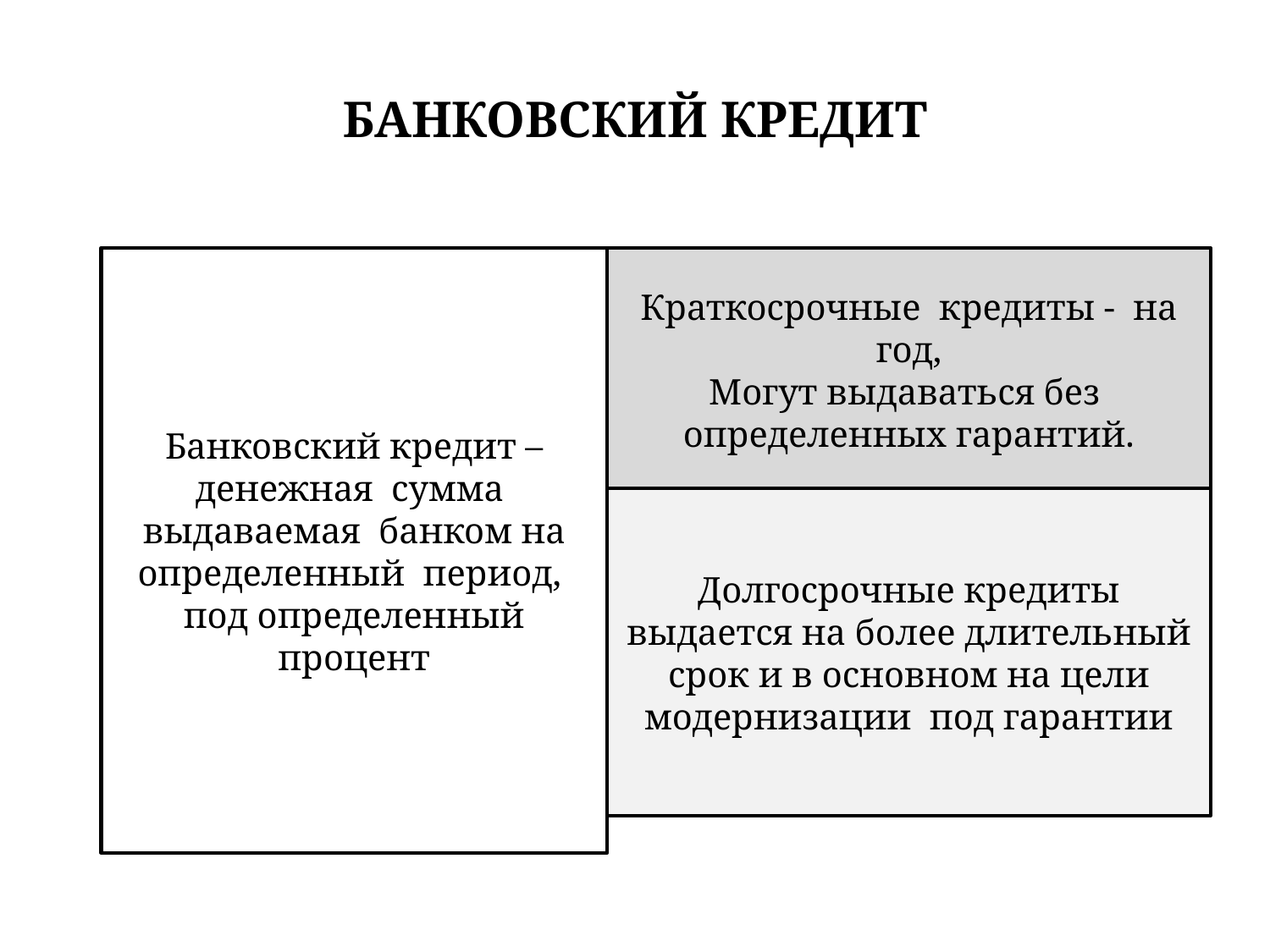

# БАНКОВСКИЙ КРЕДИТ

Банковский кредит – денежная  сумма  выдаваемая  банком на определенный  период,  под определенный процент

Краткосрочные  кредиты -  на год,
Могут выдаваться без  определенных гарантий.
Долгосрочные кредиты выдается на более длительный срок и в основном на цели модернизации  под гарантии